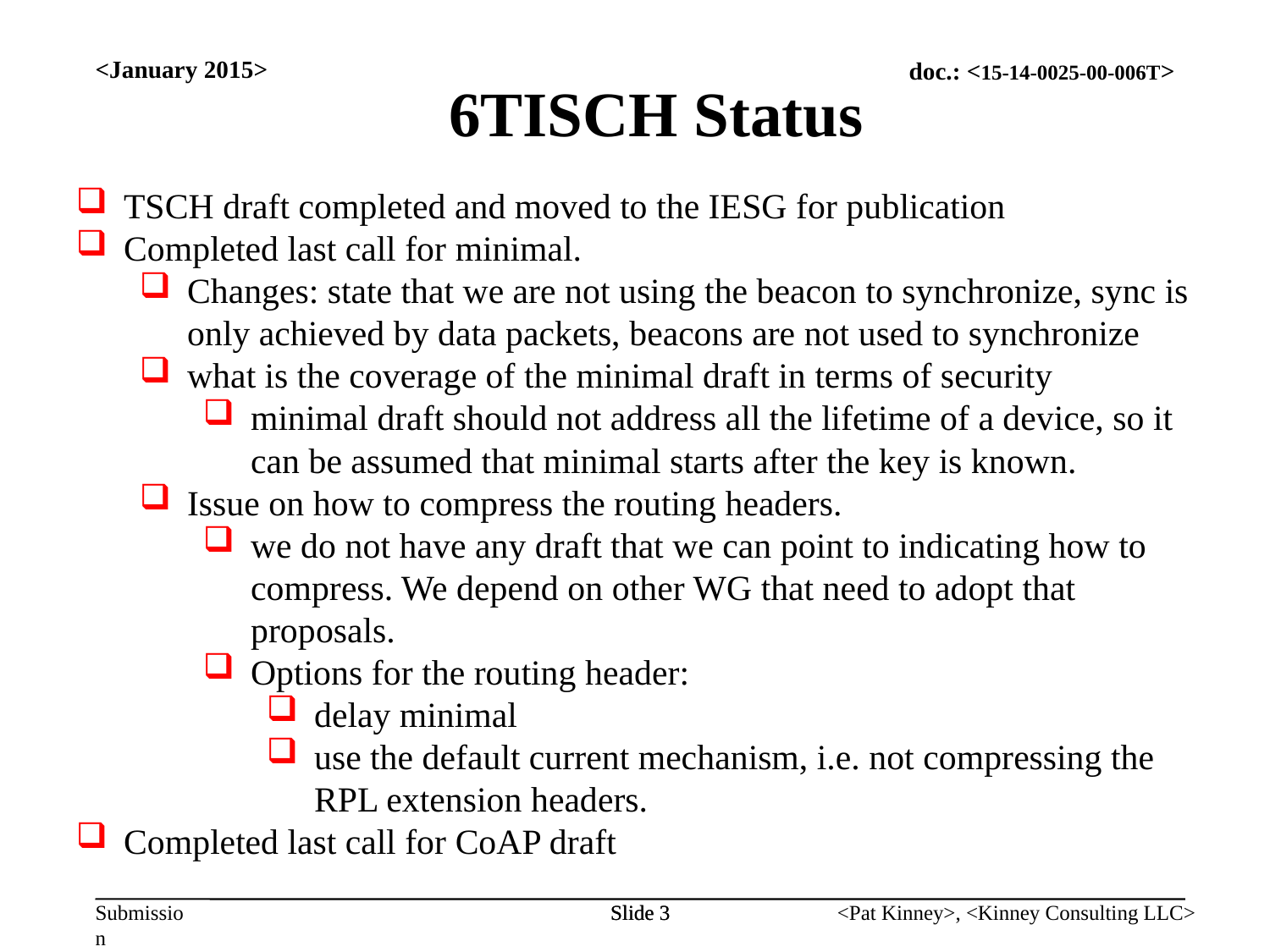

6TISCH Status
<January 2015>
TSCH draft completed and moved to the IESG for publication
Completed last call for minimal.
Changes: state that we are not using the beacon to synchronize, sync is only achieved by data packets, beacons are not used to synchronize
what is the coverage of the minimal draft in terms of security
minimal draft should not address all the lifetime of a device, so it can be assumed that minimal starts after the key is known.
Issue on how to compress the routing headers.
we do not have any draft that we can point to indicating how to compress. We depend on other WG that need to adopt that proposals.
Options for the routing header:
delay minimal
use the default current mechanism, i.e. not compressing the RPL extension headers.
Completed last call for CoAP draft
Slide 3
Slide 3
<Pat Kinney>, <Kinney Consulting LLC>